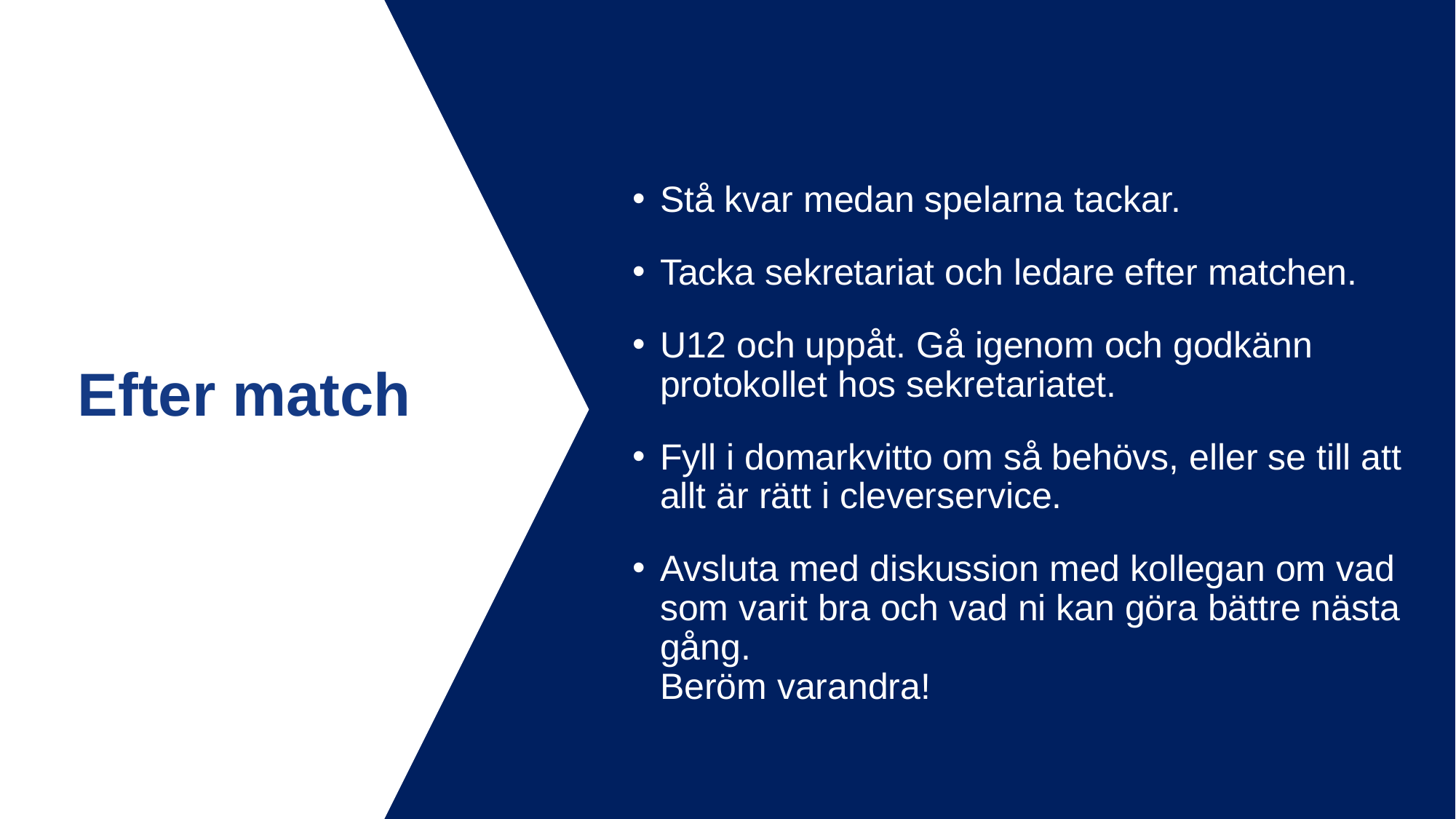

Stå kvar medan spelarna tackar.
Tacka sekretariat och ledare efter matchen.
U12 och uppåt. Gå igenom och godkänn protokollet hos sekretariatet.
Fyll i domarkvitto om så behövs, eller se till att allt är rätt i cleverservice.
Avsluta med diskussion med kollegan om vad som varit bra och vad ni kan göra bättre nästa gång.
Beröm varandra!
Efter match